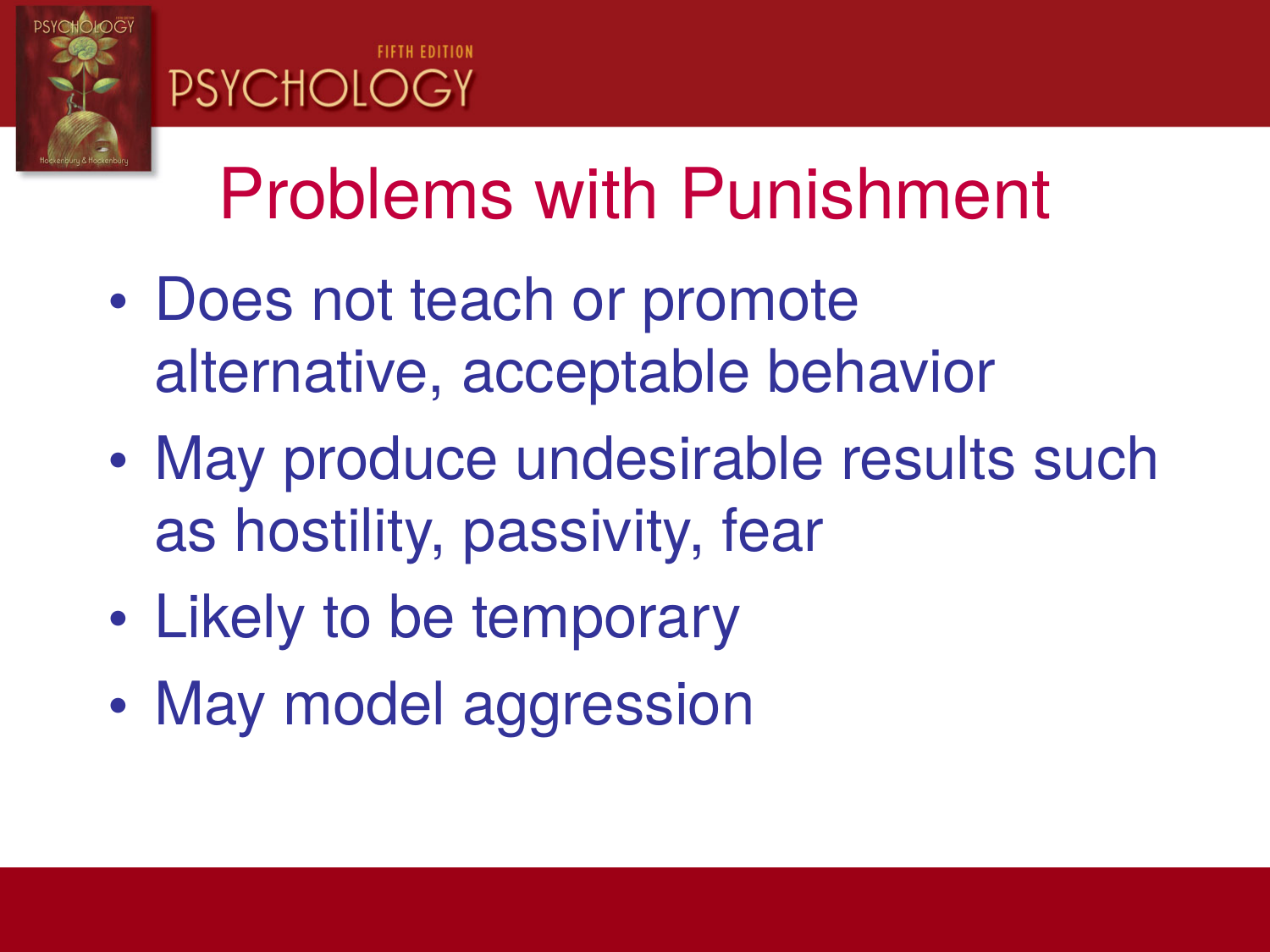

Problems with Punishment
Does not teach or promote alternative, acceptable behavior
May produce undesirable results such as hostility, passivity, fear
Likely to be temporary
May model aggression